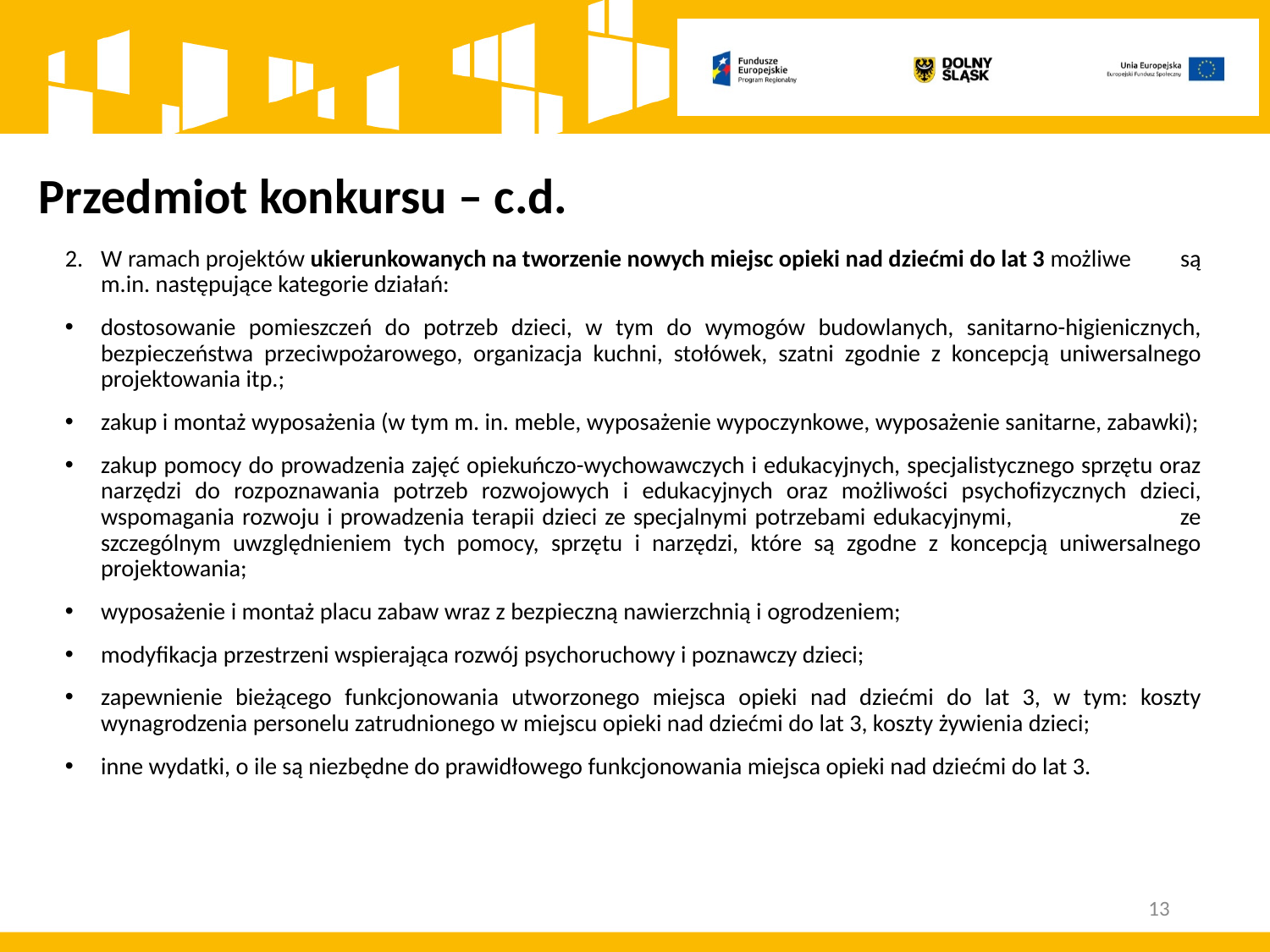

# Przedmiot konkursu – c.d.
W ramach projektów ukierunkowanych na tworzenie nowych miejsc opieki nad dziećmi do lat 3 możliwe         są m.in. następujące kategorie działań:
dostosowanie pomieszczeń do potrzeb dzieci, w tym do wymogów budowlanych, sanitarno-higienicznych, bezpieczeństwa przeciwpożarowego, organizacja kuchni, stołówek, szatni zgodnie z koncepcją uniwersalnego projektowania itp.;
zakup i montaż wyposażenia (w tym m. in. meble, wyposażenie wypoczynkowe, wyposażenie sanitarne, zabawki);
zakup pomocy do prowadzenia zajęć opiekuńczo-wychowawczych i edukacyjnych, specjalistycznego sprzętu oraz narzędzi do rozpoznawania potrzeb rozwojowych i edukacyjnych oraz możliwości psychofizycznych dzieci, wspomagania rozwoju i prowadzenia terapii dzieci ze specjalnymi potrzebami edukacyjnymi,                      ze szczególnym uwzględnieniem tych pomocy, sprzętu i narzędzi, które są zgodne z koncepcją uniwersalnego projektowania;
wyposażenie i montaż placu zabaw wraz z bezpieczną nawierzchnią i ogrodzeniem;
modyfikacja przestrzeni wspierająca rozwój psychoruchowy i poznawczy dzieci;
zapewnienie bieżącego funkcjonowania utworzonego miejsca opieki nad dziećmi do lat 3, w tym: koszty wynagrodzenia personelu zatrudnionego w miejscu opieki nad dziećmi do lat 3, koszty żywienia dzieci;
inne wydatki, o ile są niezbędne do prawidłowego funkcjonowania miejsca opieki nad dziećmi do lat 3.

13